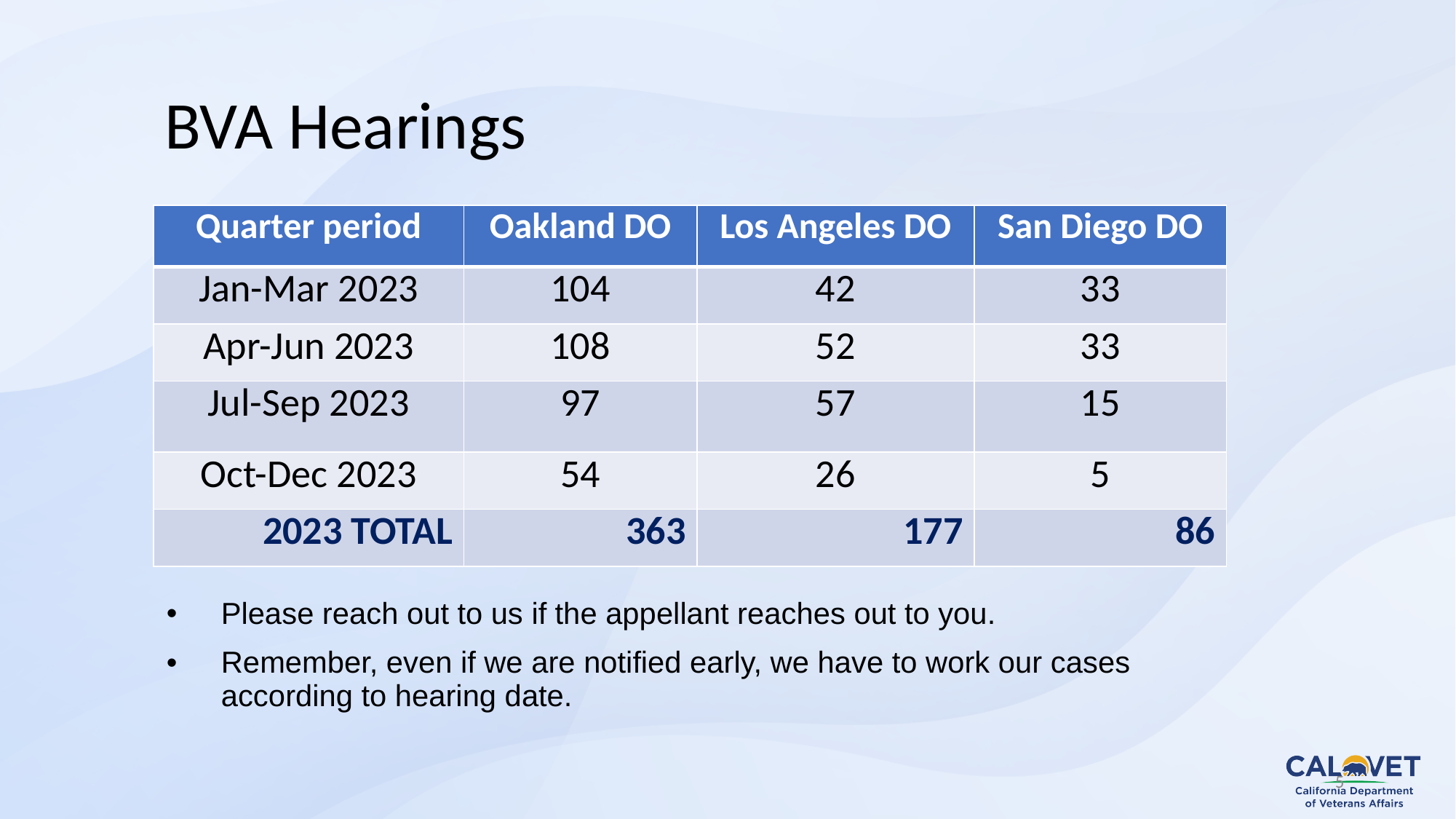

5
BVA Hearings
| Quarter period | Oakland DO | Los Angeles DO | San Diego DO |
| --- | --- | --- | --- |
| Jan-Mar 2023 | 104 | 42 | 33 |
| Apr-Jun 2023 | 108 | 52 | 33 |
| Jul-Sep 2023 | 97 | 57 | 15 |
| Oct-Dec 2023 | 54 | 26 | 5 |
| 2023 TOTAL | 363 | 177 | 86 |
Please reach out to us if the appellant reaches out to you.
Remember, even if we are notified early, we have to work our cases according to hearing date.